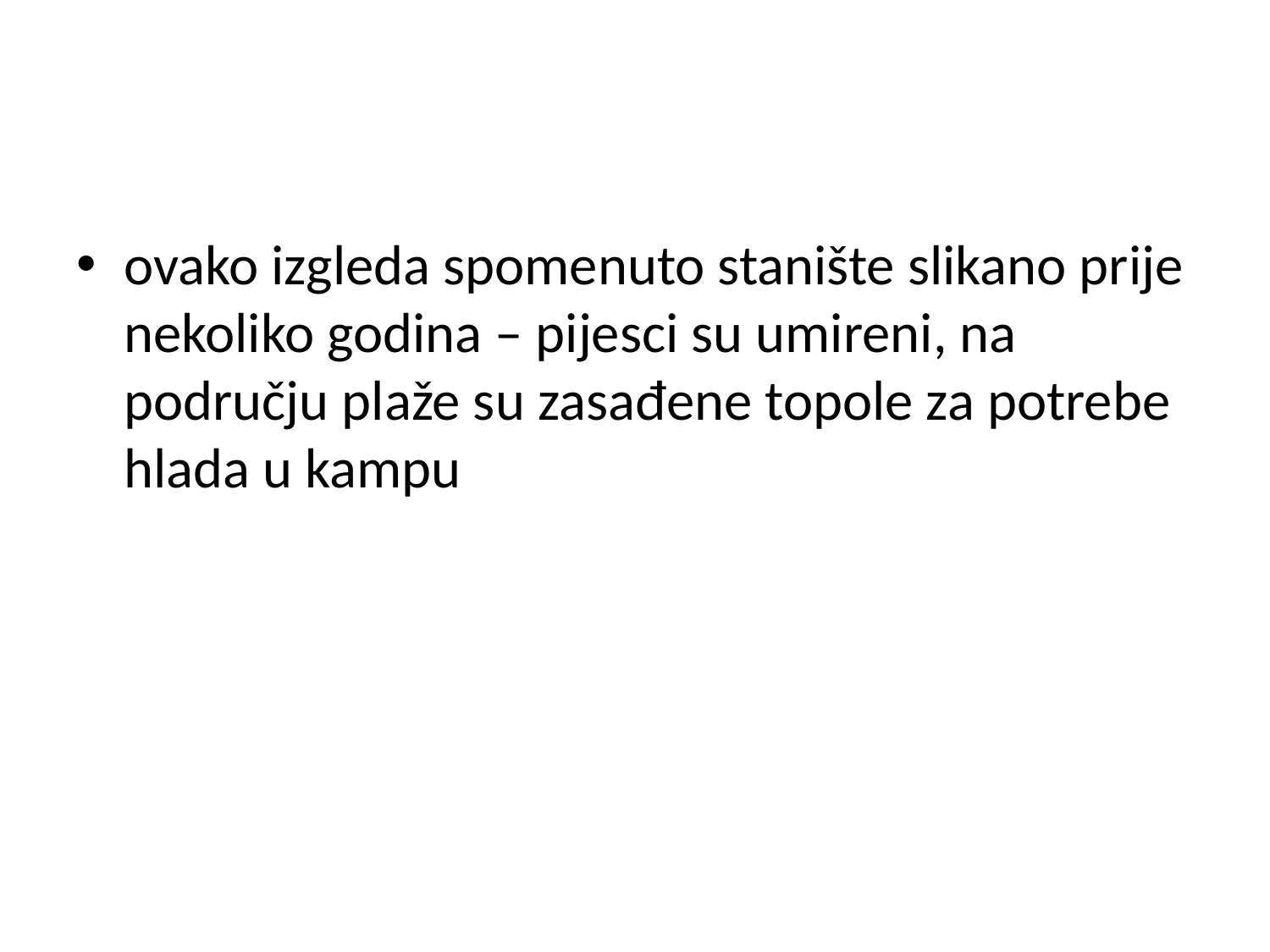

#
ovako izgleda spomenuto stanište slikano prije nekoliko godina – pijesci su umireni, na području plaže su zasađene topole za potrebe hlada u kampu